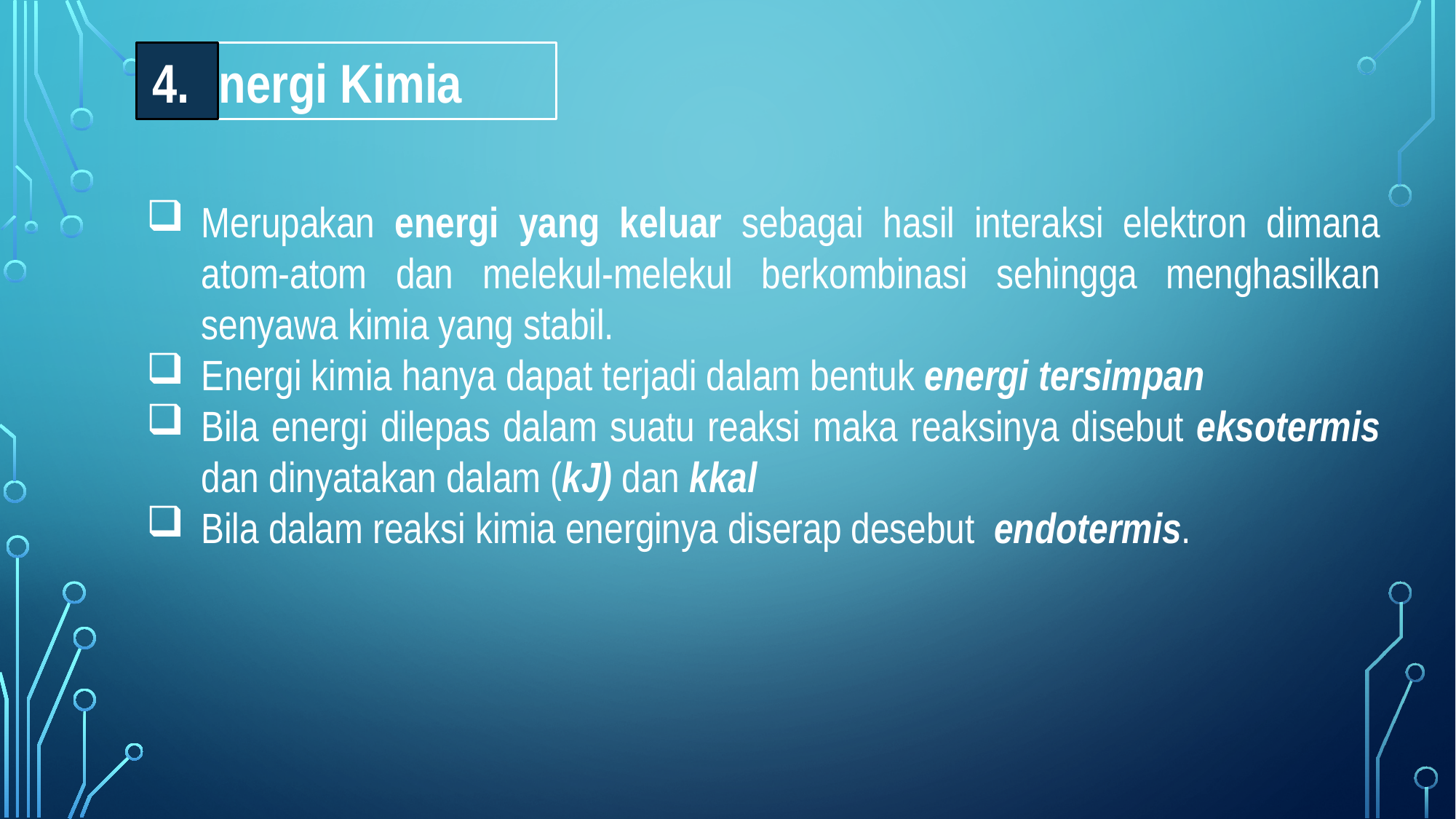

4.
Energi Kimia
Merupakan energi yang keluar sebagai hasil interaksi elektron dimana atom-atom dan melekul-melekul berkombinasi sehingga menghasilkan senyawa kimia yang stabil.
Energi kimia hanya dapat terjadi dalam bentuk energi tersimpan
Bila energi dilepas dalam suatu reaksi maka reaksinya disebut eksotermis dan dinyatakan dalam (kJ) dan kkal
Bila dalam reaksi kimia energinya diserap desebut  endotermis.